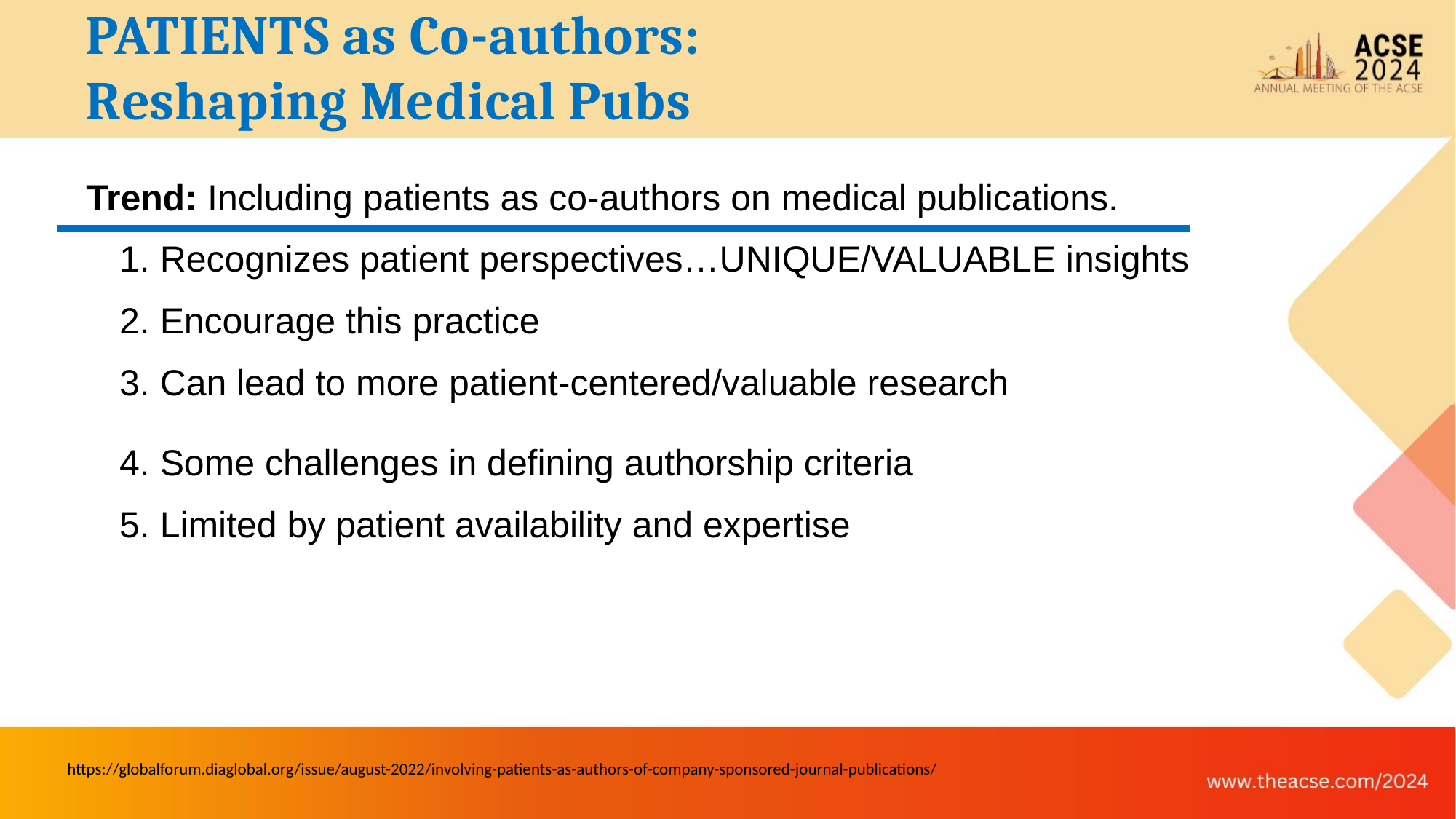

PATIENTS as Co-authors:
Reshaping Medical Pubs
Trend: Including patients as co-authors on medical publications.
 Recognizes patient perspectives…UNIQUE/VALUABLE insights
 Encourage this practice
 Can lead to more patient-centered/valuable research
 Some challenges in defining authorship criteria
 Limited by patient availability and expertise
https://globalforum.diaglobal.org/issue/august-2022/involving-patients-as-authors-of-company-sponsored-journal-publications/